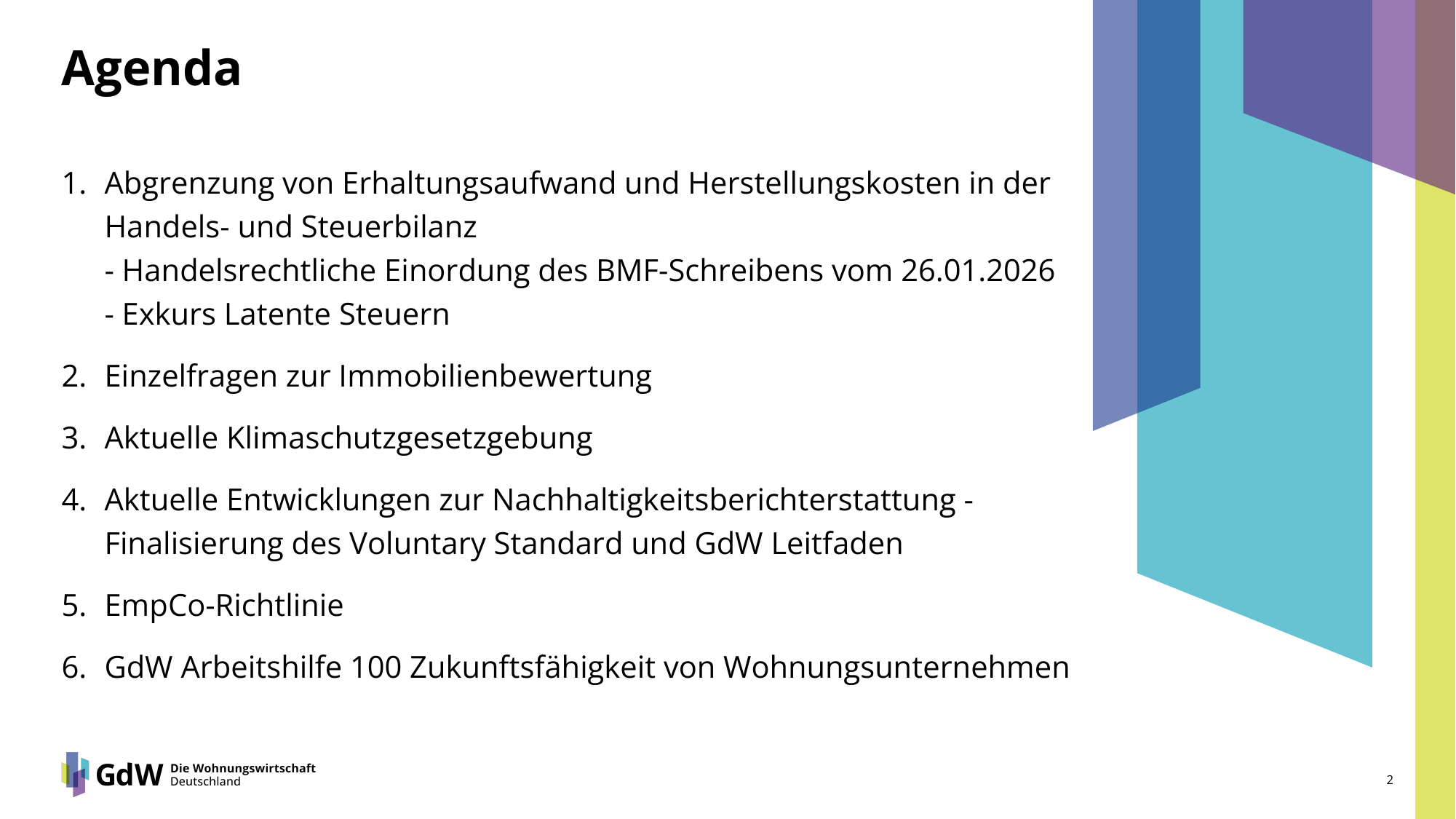

# Agenda
Abgrenzung von Erhaltungsaufwand und Herstellungskosten in der Handels- und Steuerbilanz
- Handelsrechtliche Einordung des BMF-Schreibens vom 26.01.2026
- Exkurs Latente Steuern
Einzelfragen zur Immobilienbewertung
Aktuelle Klimaschutzgesetzgebung
Aktuelle Entwicklungen zur Nachhaltigkeitsberichterstattung -
Finalisierung des Voluntary Standard und GdW Leitfaden
EmpCo-Richtlinie
GdW Arbeitshilfe 100 Zukunftsfähigkeit von Wohnungsunternehmen
2